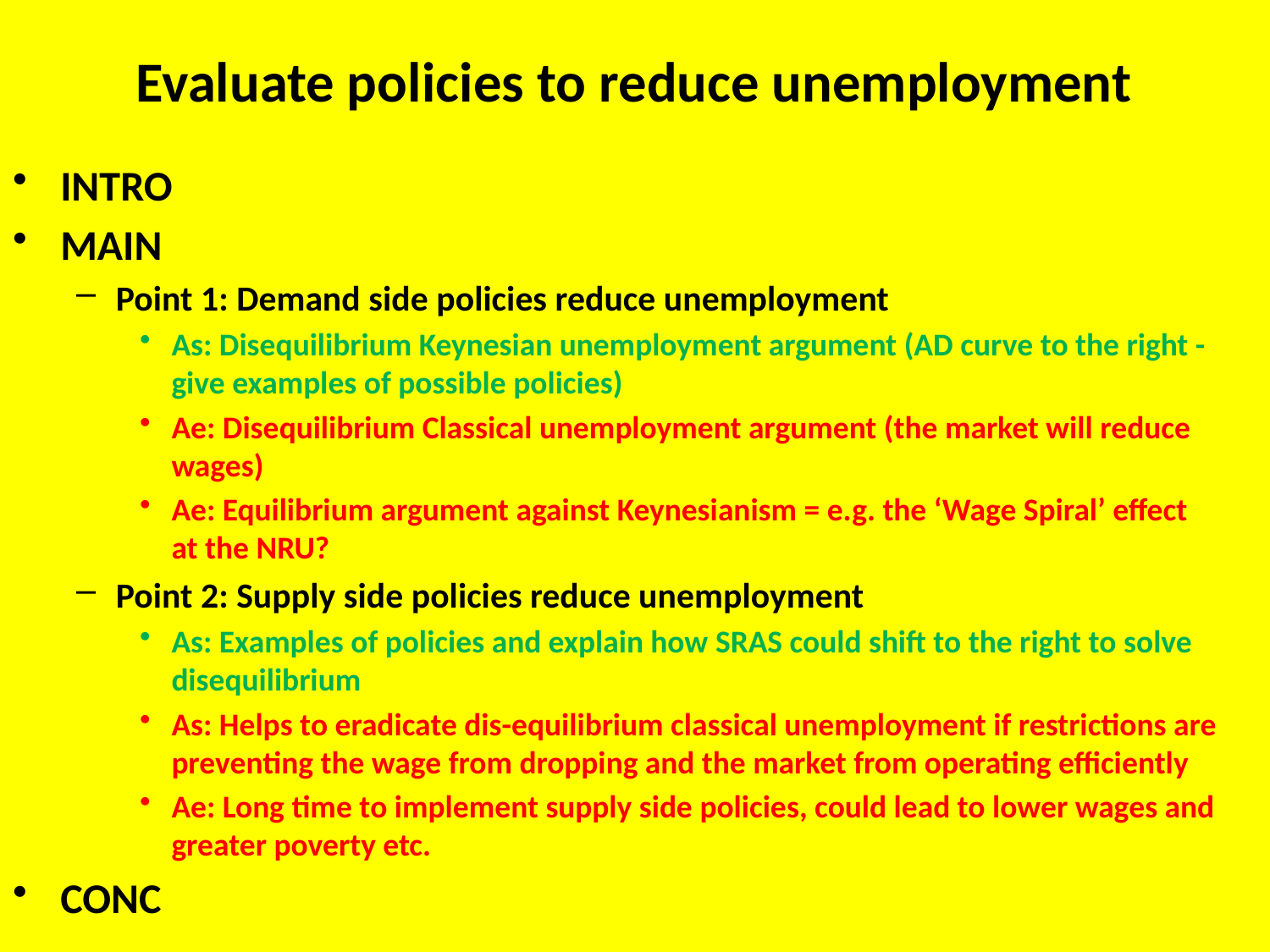

# Evaluate policies to reduce unemployment
INTRO
MAIN
Point 1: Demand side policies reduce unemployment
As: Disequilibrium Keynesian unemployment argument (AD curve to the right - give examples of possible policies)
Ae: Disequilibrium Classical unemployment argument (the market will reduce wages)
Ae: Equilibrium argument against Keynesianism = e.g. the ‘Wage Spiral’ effect at the NRU?
Point 2: Supply side policies reduce unemployment
As: Examples of policies and explain how SRAS could shift to the right to solve disequilibrium
As: Helps to eradicate dis-equilibrium classical unemployment if restrictions are preventing the wage from dropping and the market from operating efficiently
Ae: Long time to implement supply side policies, could lead to lower wages and greater poverty etc.
CONC